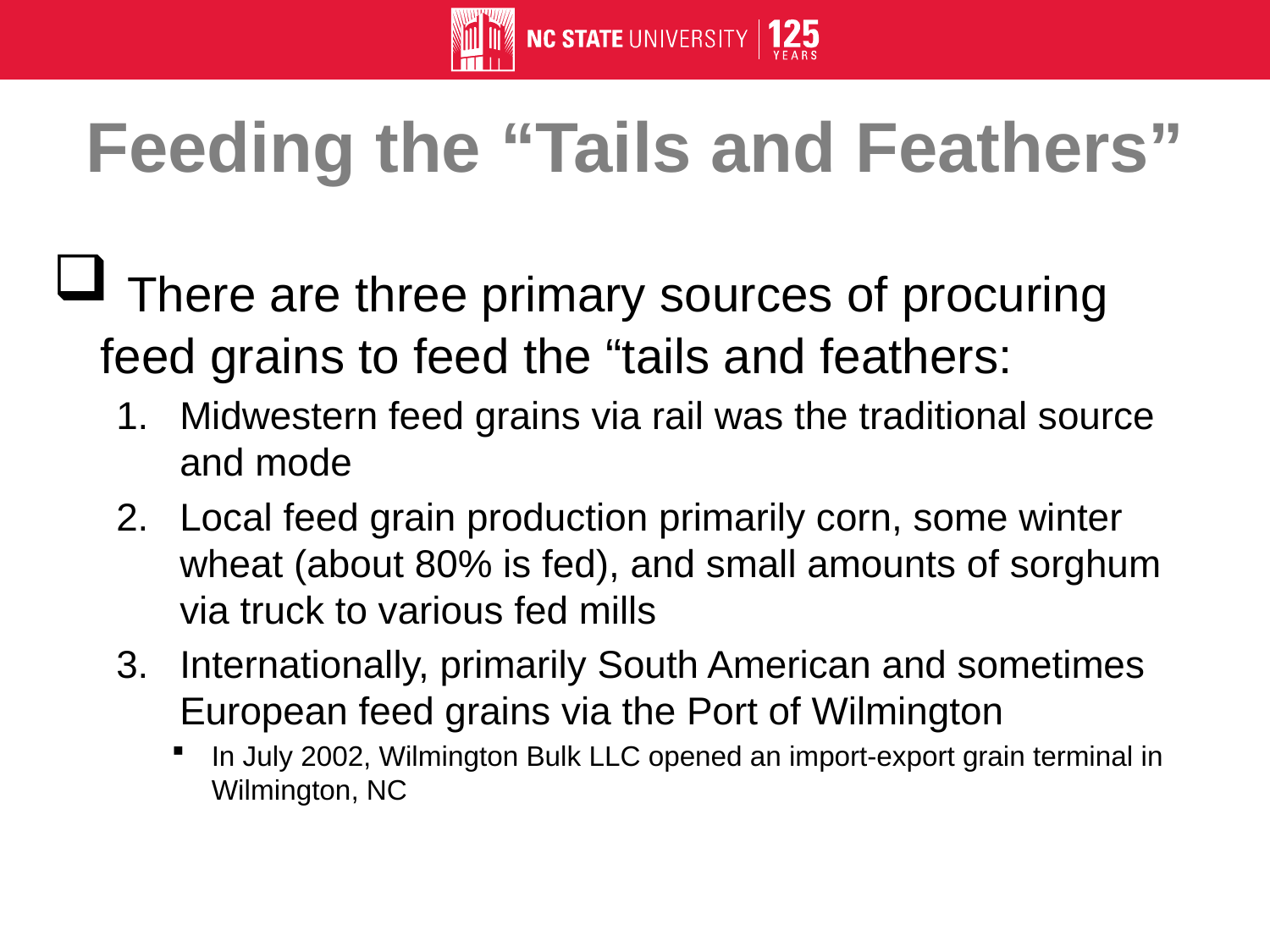

# Feeding the “Tails and Feathers”
 There are three primary sources of procuring feed grains to feed the “tails and feathers:
Midwestern feed grains via rail was the traditional source and mode
Local feed grain production primarily corn, some winter wheat (about 80% is fed), and small amounts of sorghum via truck to various fed mills
Internationally, primarily South American and sometimes European feed grains via the Port of Wilmington
In July 2002, Wilmington Bulk LLC opened an import-export grain terminal in Wilmington, NC